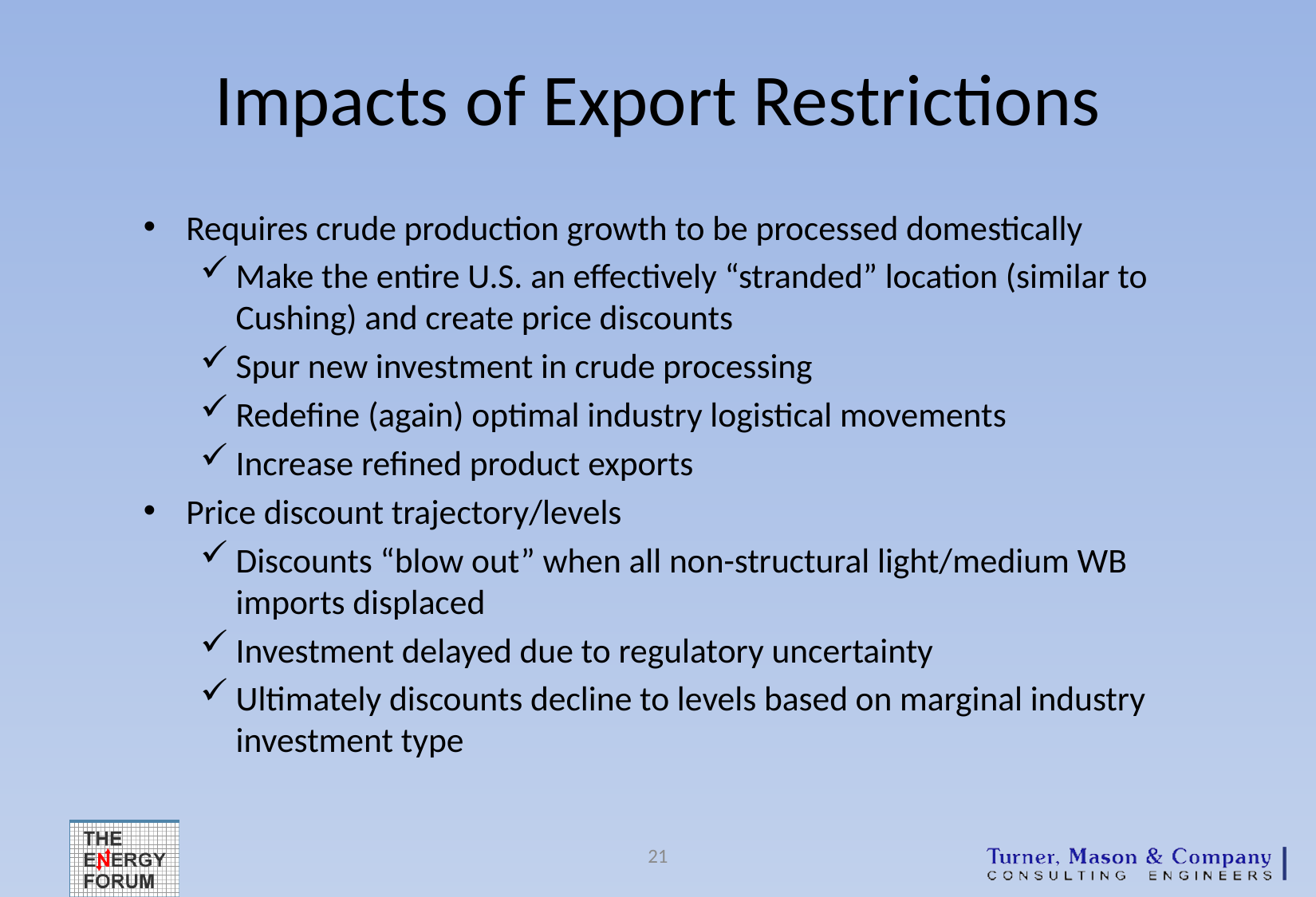

# Impacts of Export Restrictions
Requires crude production growth to be processed domestically
Make the entire U.S. an effectively “stranded” location (similar to Cushing) and create price discounts
Spur new investment in crude processing
Redefine (again) optimal industry logistical movements
Increase refined product exports
Price discount trajectory/levels
Discounts “blow out” when all non-structural light/medium WB imports displaced
Investment delayed due to regulatory uncertainty
Ultimately discounts decline to levels based on marginal industry investment type

21